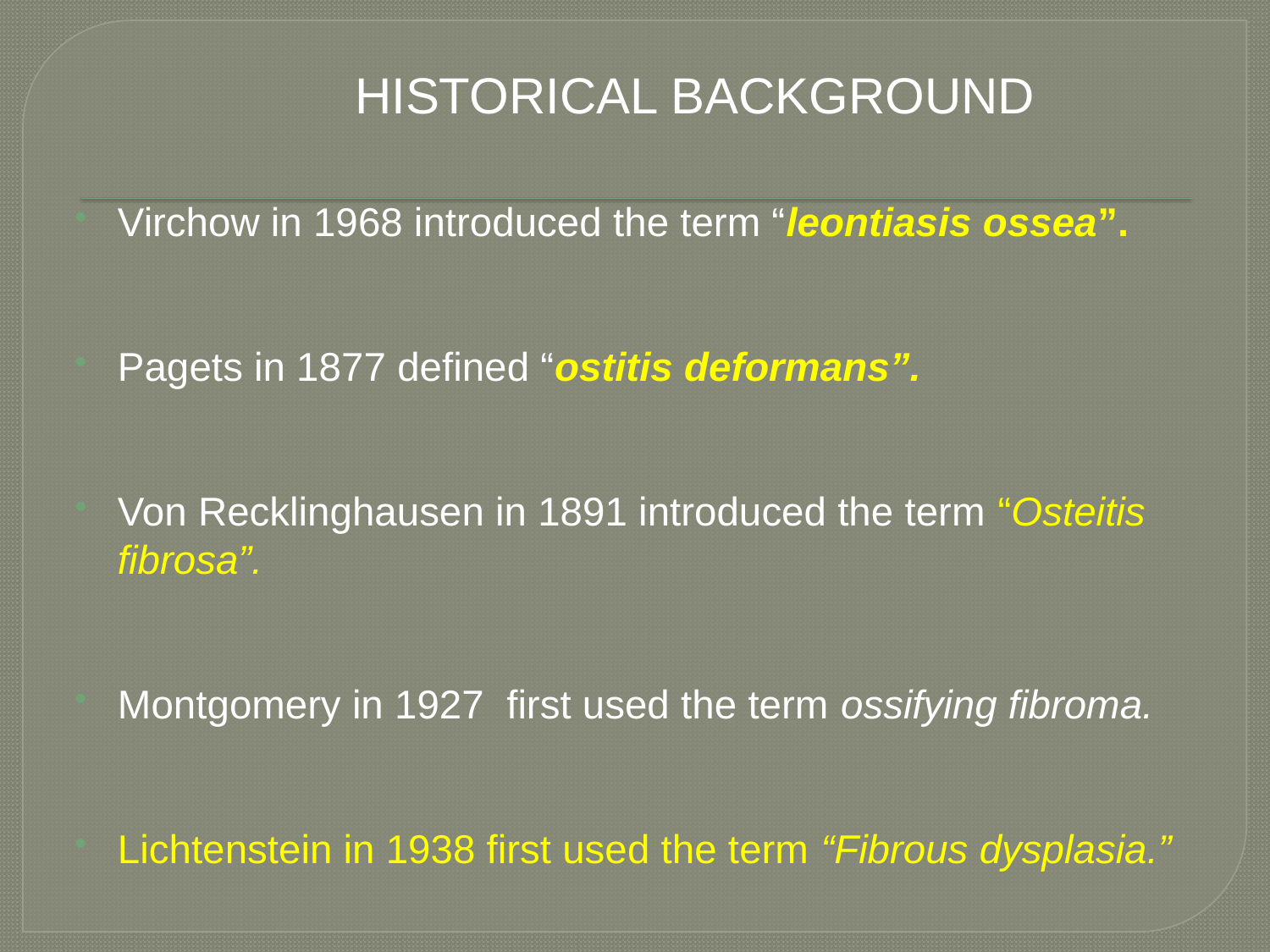

# HISTORICAL BACKGROUND
Virchow in 1968 introduced the term “leontiasis ossea”.

Pagets in 1877 defined “ostitis deformans”.

Von Recklinghausen in 1891 introduced the term “Osteitis fibrosa”.

Montgomery in 1927  first used the term ossifying fibroma.

Lichtenstein in 1938 first used the term “Fibrous dysplasia.”